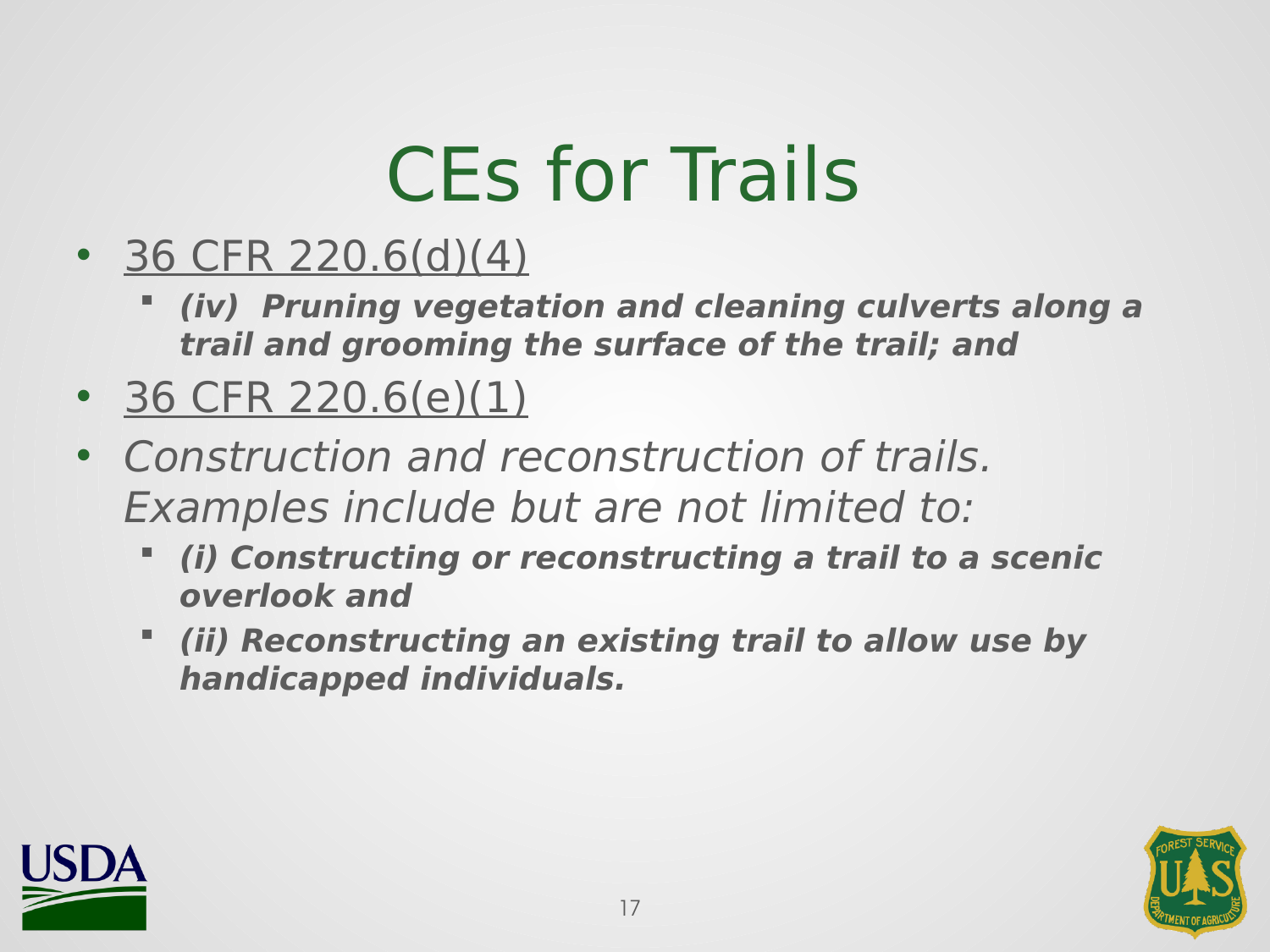

# CEs for Trails
36 CFR 220.6(d)(4)
(iv)  Pruning vegetation and cleaning culverts along a trail and grooming the surface of the trail; and
36 CFR 220.6(e)(1)
Construction and reconstruction of trails.  Examples include but are not limited to:
(i) Constructing or reconstructing a trail to a scenic overlook and
(ii) Reconstructing an existing trail to allow use by handicapped individuals.

17